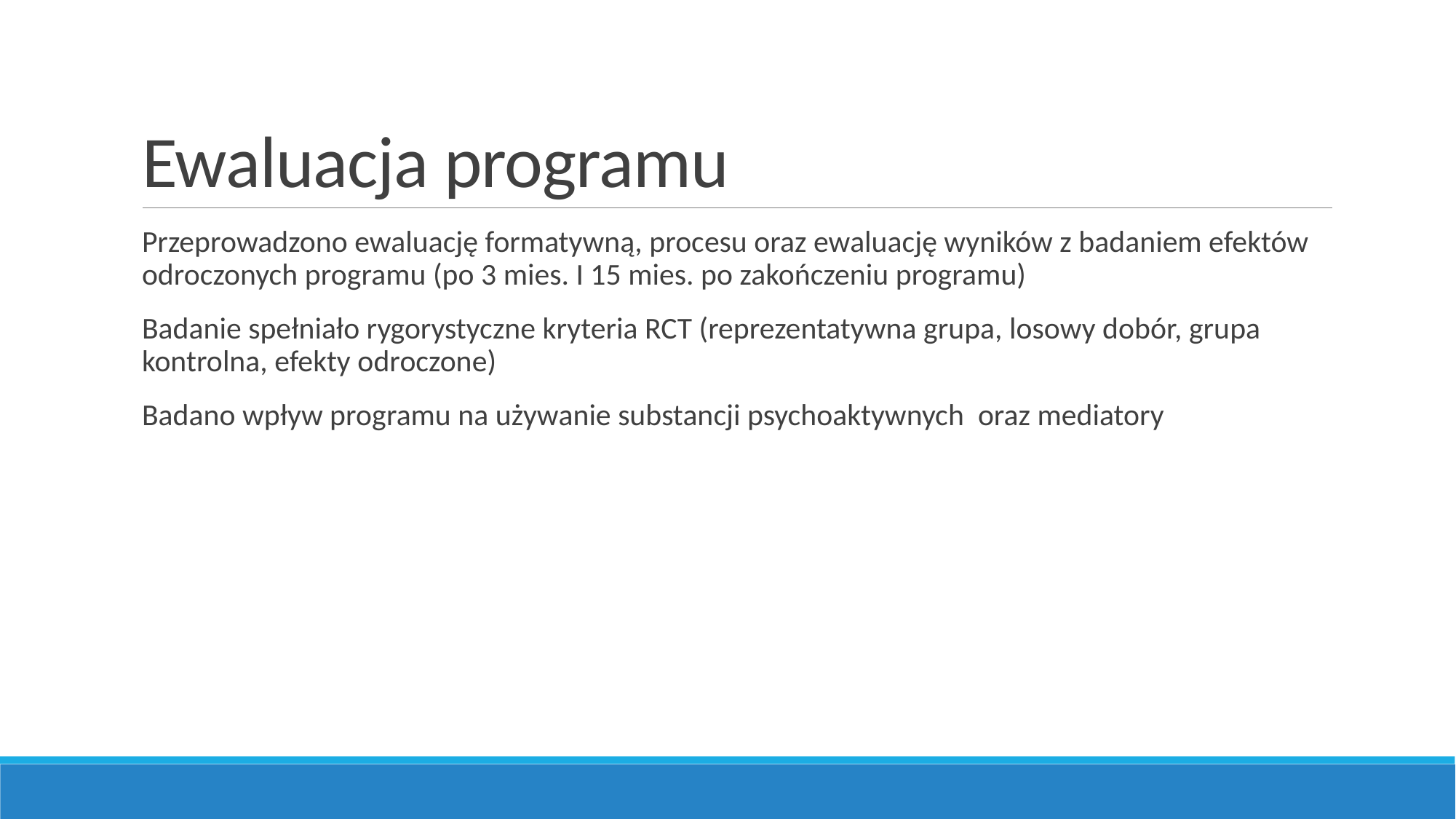

# Ewaluacja programu
Przeprowadzono ewaluację formatywną, procesu oraz ewaluację wyników z badaniem efektów odroczonych programu (po 3 mies. I 15 mies. po zakończeniu programu)
Badanie spełniało rygorystyczne kryteria RCT (reprezentatywna grupa, losowy dobór, grupa kontrolna, efekty odroczone)
Badano wpływ programu na używanie substancji psychoaktywnych  oraz mediatory